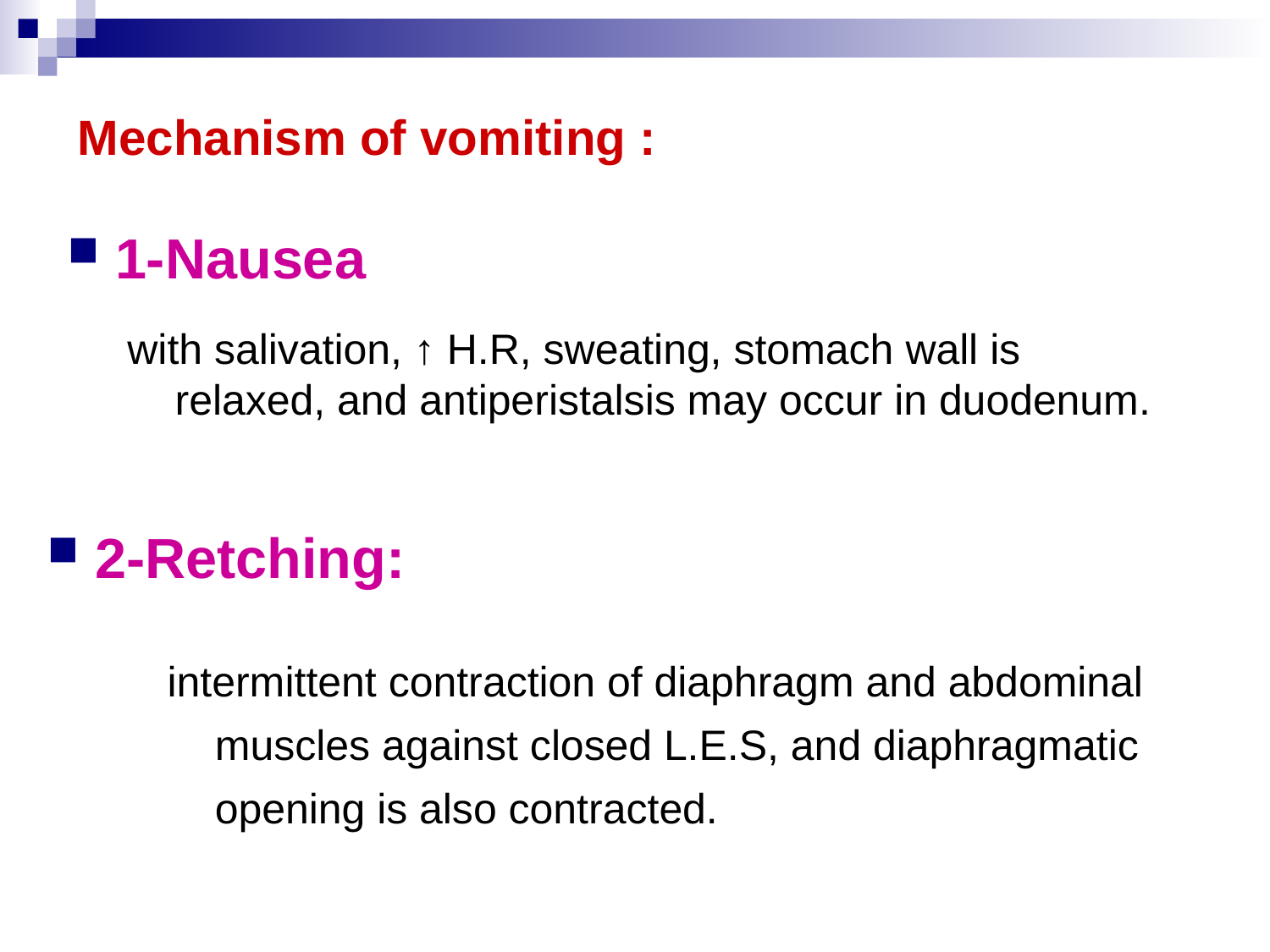

# Mechanism of vomiting :
1-Nausea
with salivation, ↑ H.R, sweating, stomach wall is relaxed, and antiperistalsis may occur in duodenum.
2-Retching:
intermittent contraction of diaphragm and abdominal muscles against closed L.E.S, and diaphragmatic opening is also contracted.